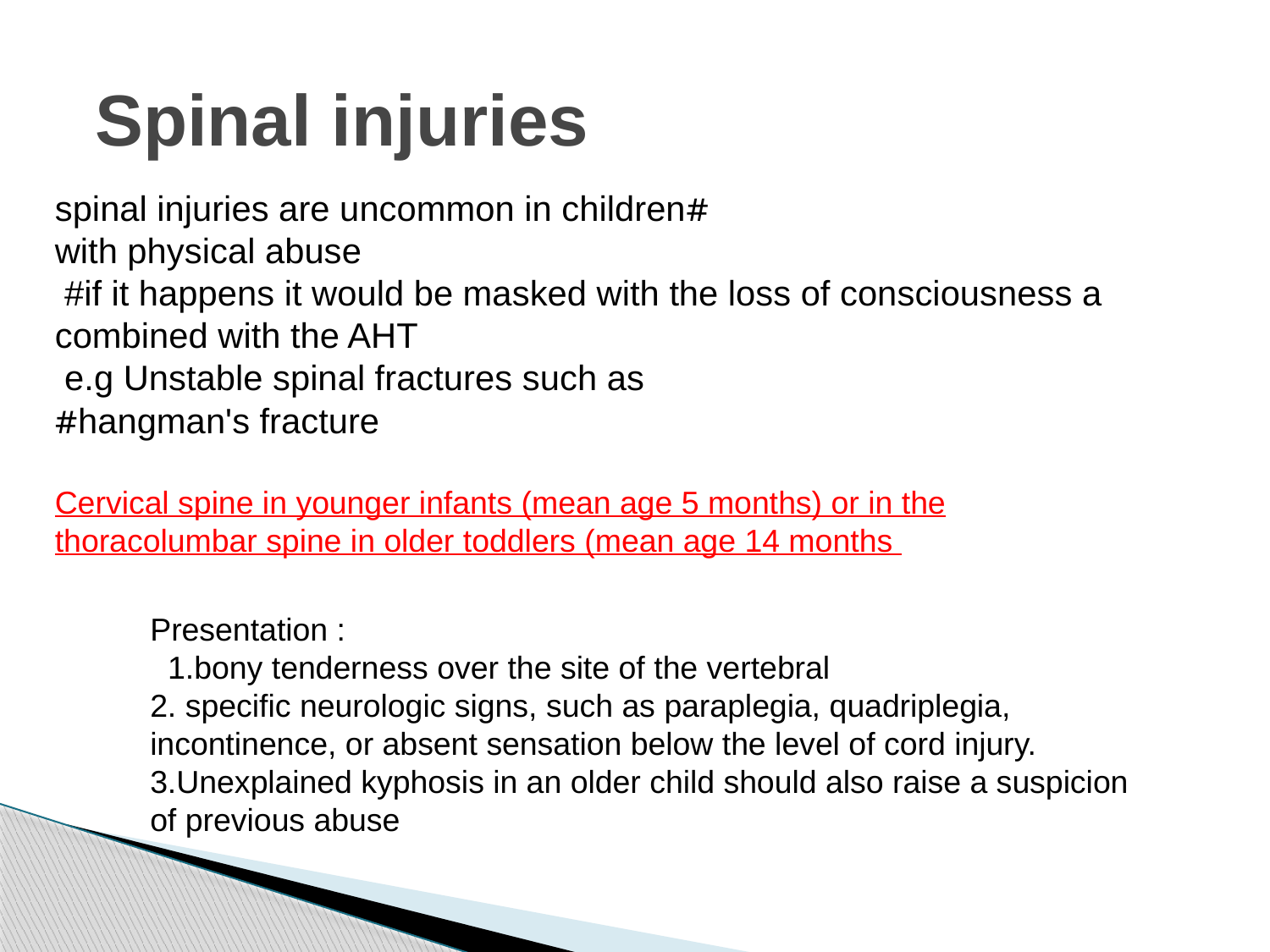

# Spinal injuries
#spinal injuries are uncommon in children
with physical abuse
 #if it happens it would be masked with the loss of consciousness a combined with the AHT
 e.g Unstable spinal fractures such as
hangman's fracture#
Cervical spine in younger infants (mean age 5 months) or in the thoracolumbar spine in older toddlers (mean age 14 months
Presentation :
  1.bony tenderness over the site of the vertebral
2. specific neurologic signs, such as paraplegia, quadriplegia, incontinence, or absent sensation below the level of cord injury.
3.Unexplained kyphosis in an older child should also raise a suspicion of previous abuse